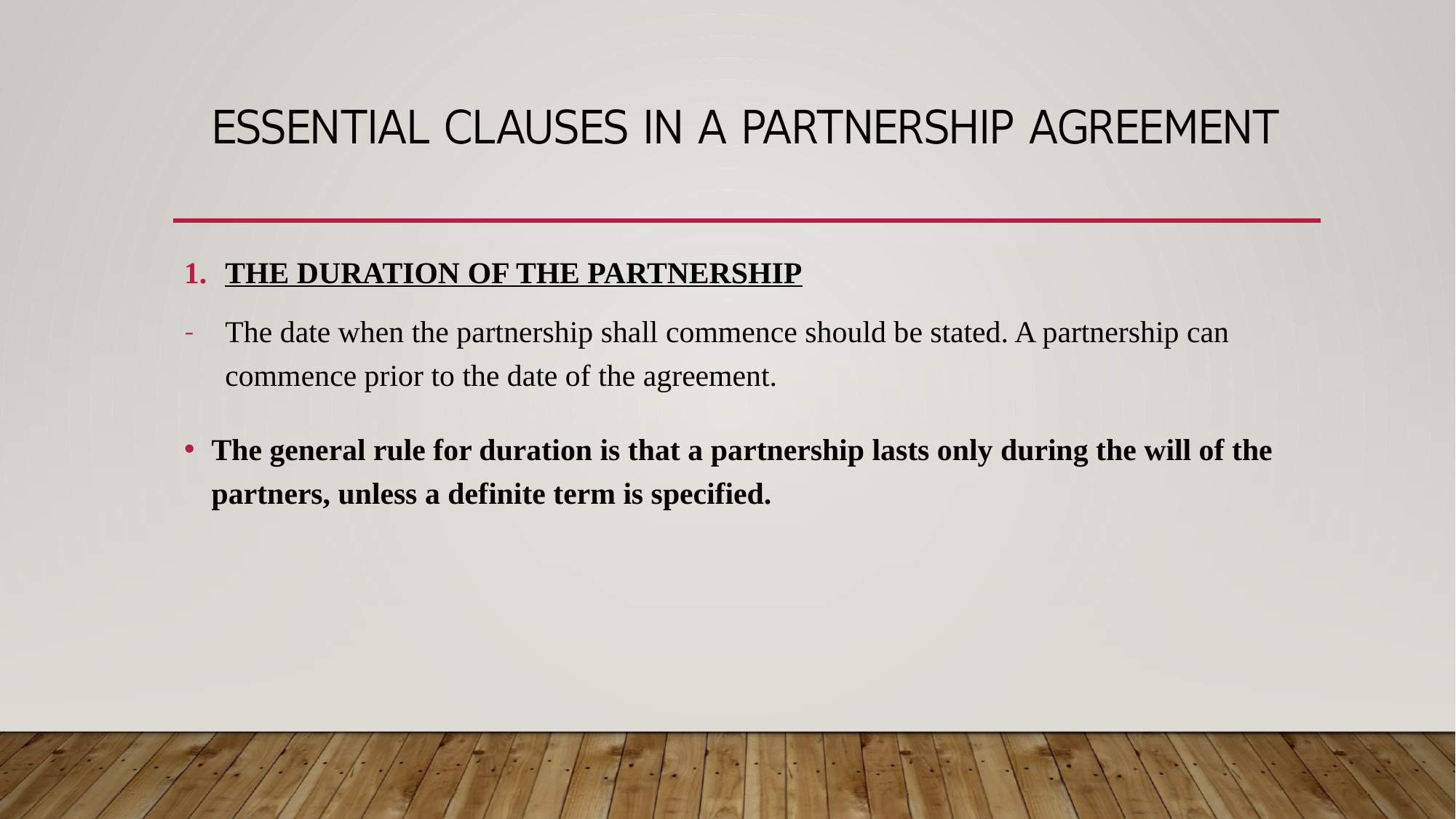

# ESSENTIAL CLAUSES IN A PARTNERSHIP AGREEMENT
THE DURATION OF THE PARTNERSHIP
The date when the partnership shall commence should be stated. A partnership can commence prior to the date of the agreement.
The general rule for duration is that a partnership lasts only during the will of the partners, unless a definite term is specified.